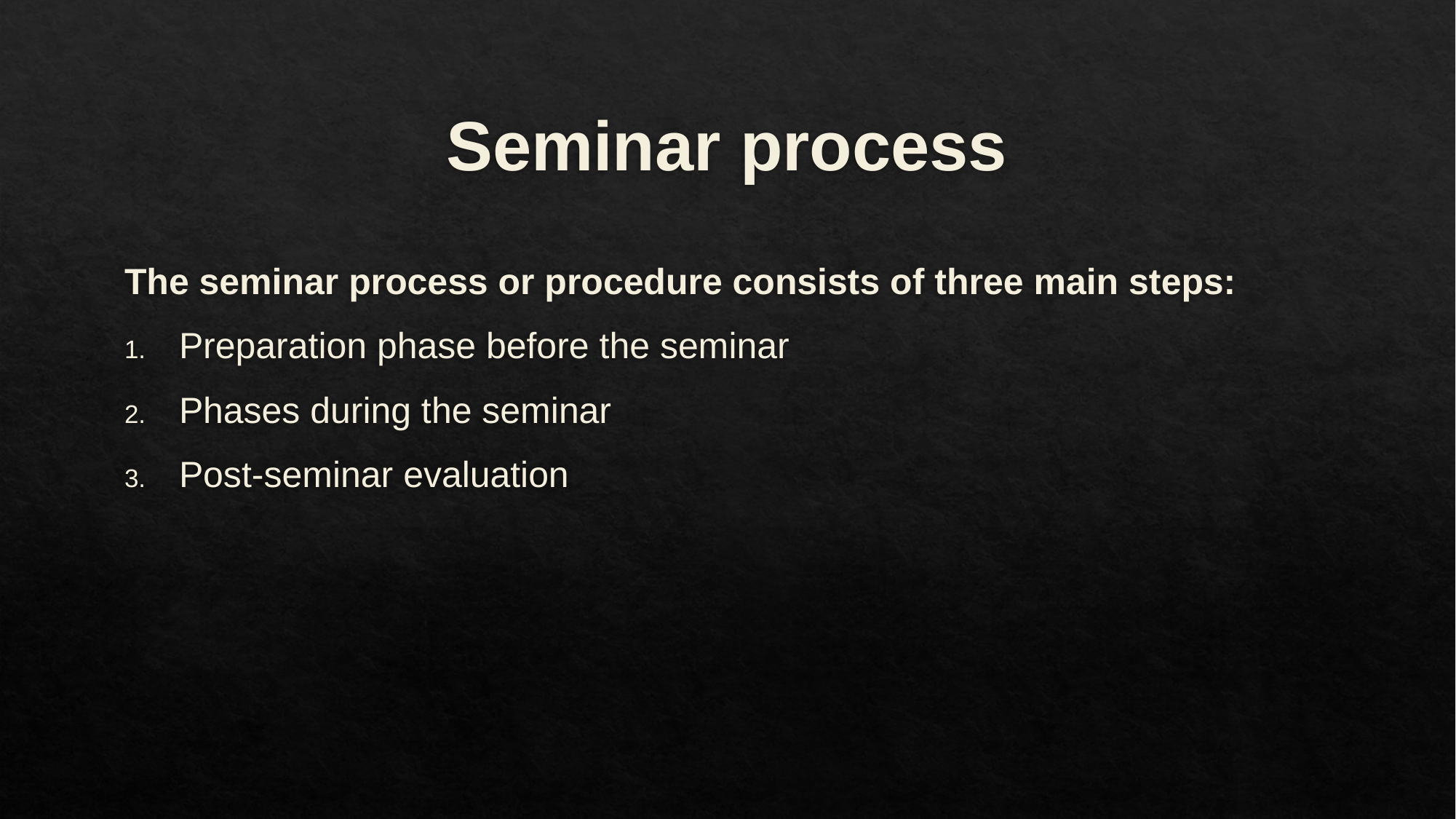

# Seminar process
The seminar process or procedure consists of three main steps:
Preparation phase before the seminar
Phases during the seminar
Post-seminar evaluation